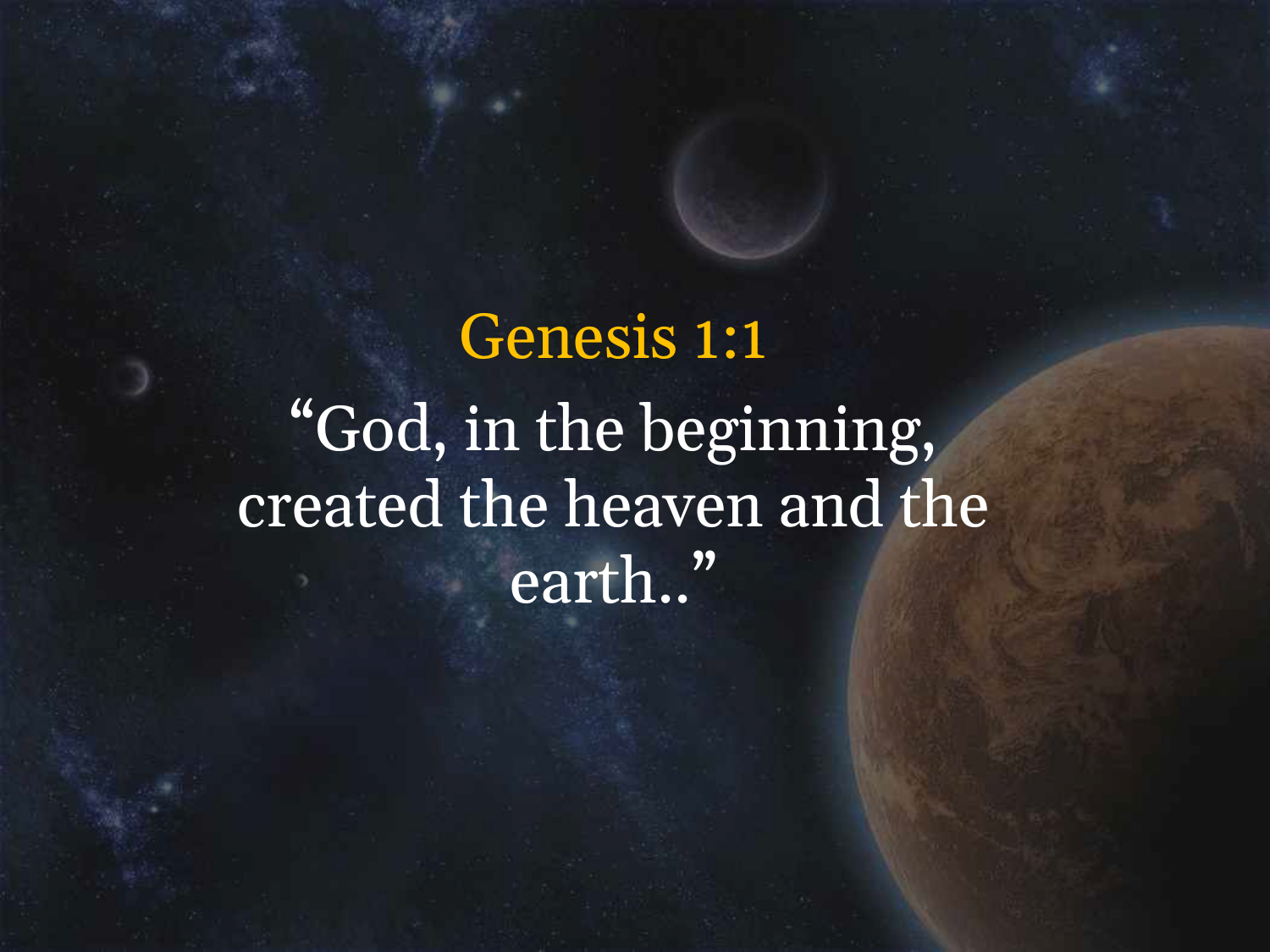

# Genesis 1:1
“God, in the beginning, created the heaven and the earth..”